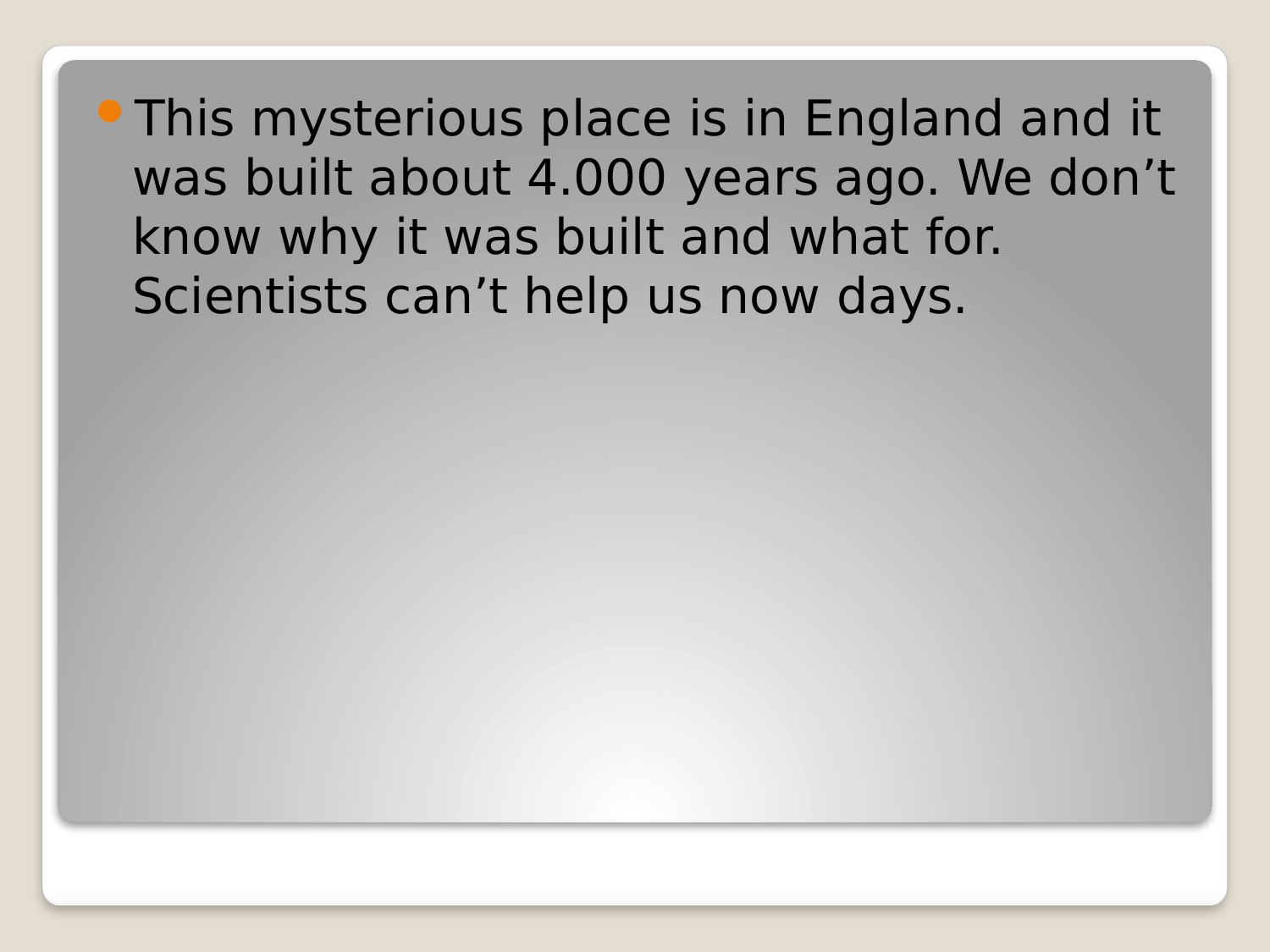

This mysterious place is in England and it was built about 4.000 years ago. We don’t know why it was built and what for. Scientists can’t help us now days.
#